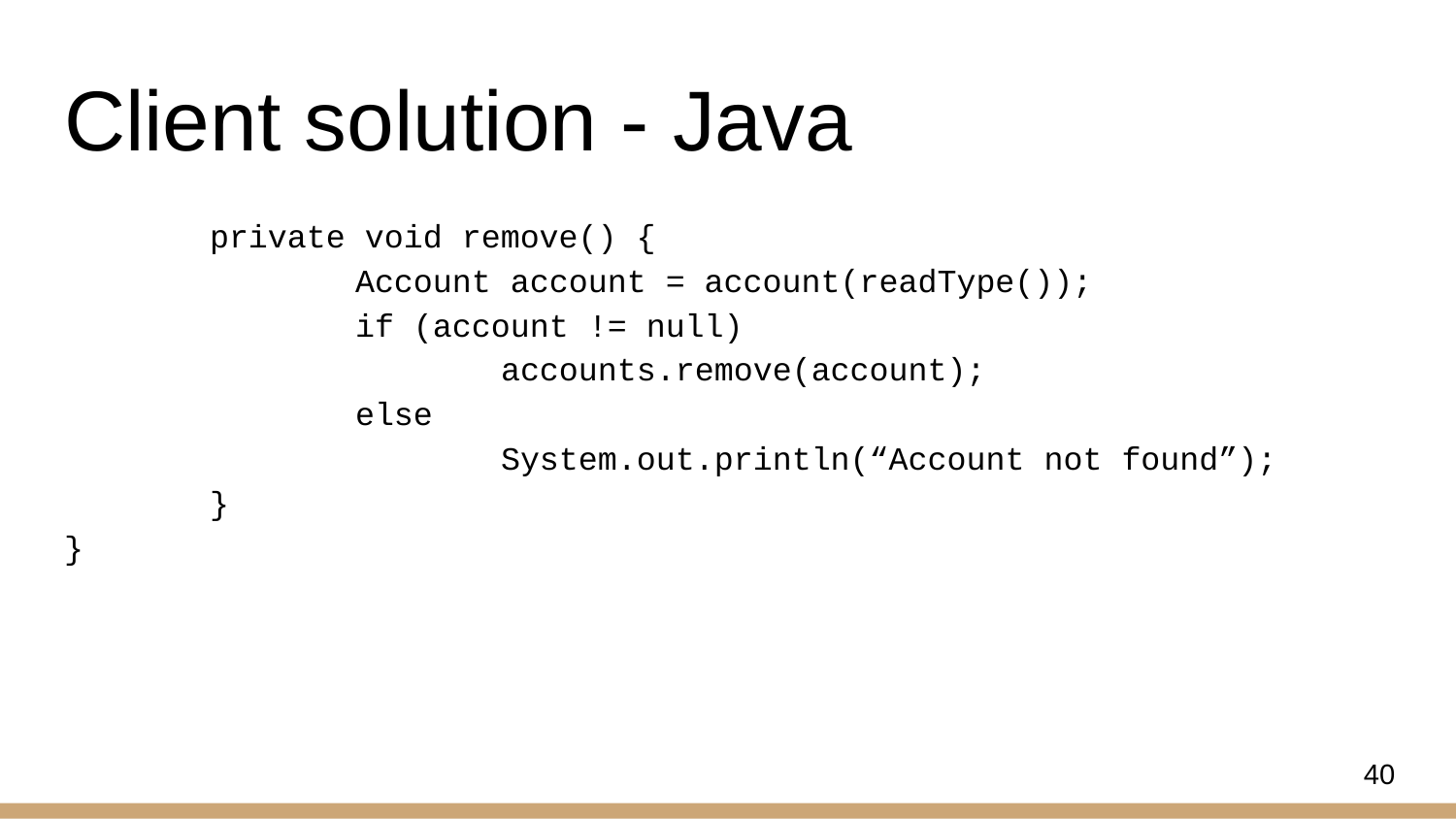

# Client solution - Java
	private void remove() {
		Account account = account(readType());
		if (account != null)
			accounts.remove(account);
		else
			System.out.println(“Account not found”);
	}
}
40